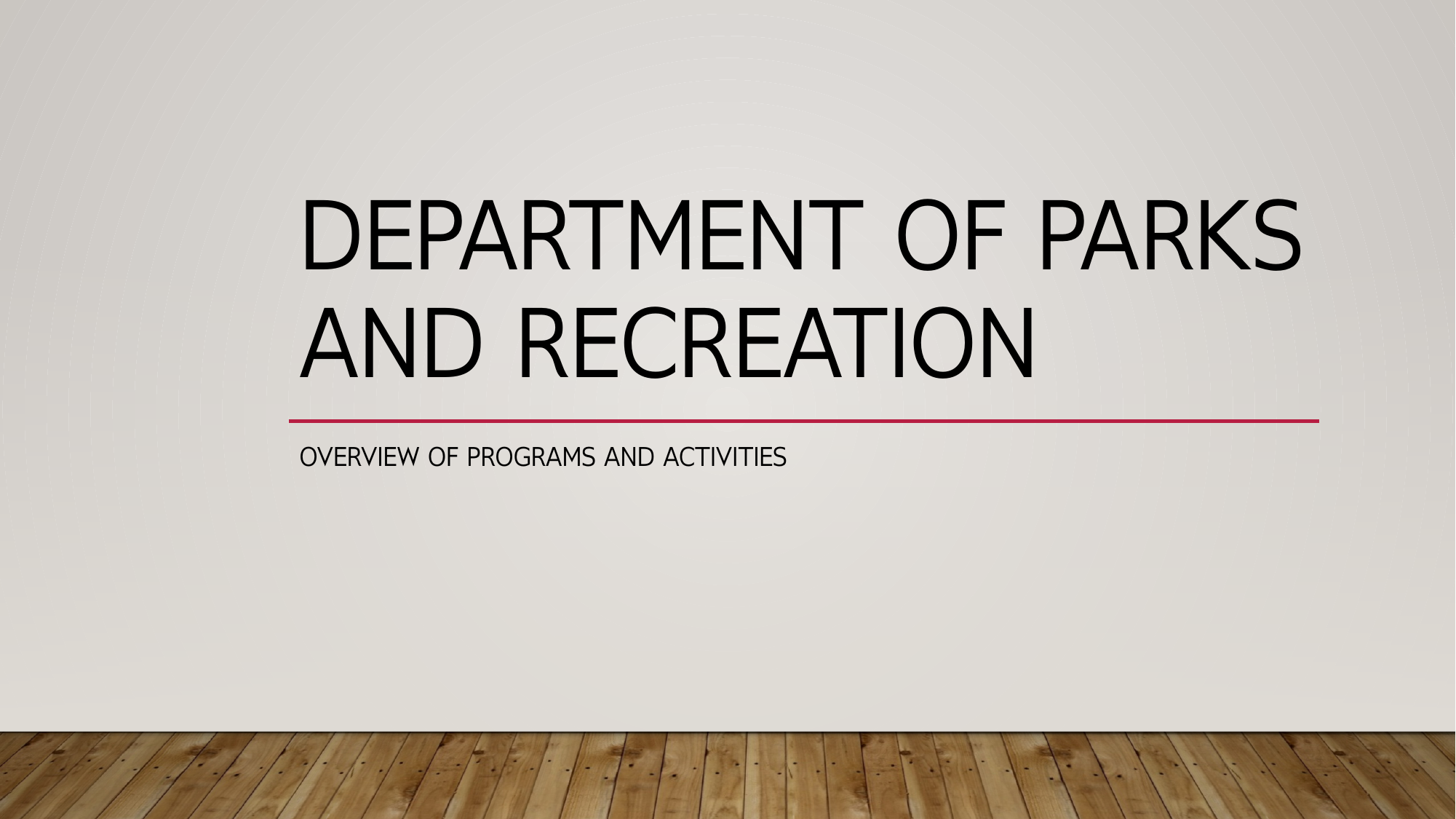

# Department of parks and recreation
Overview of programs and activities